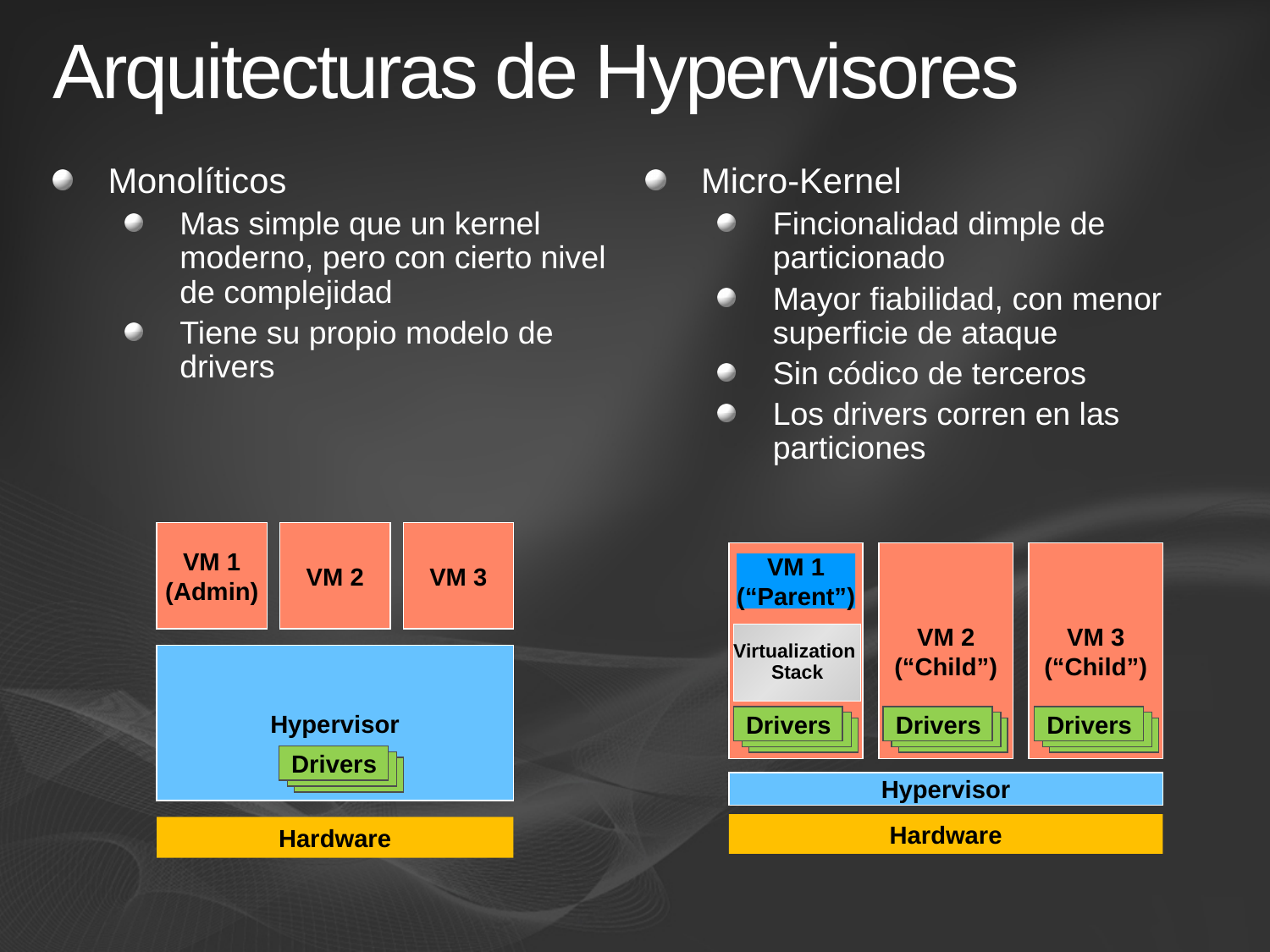

# Arquitecturas de Hypervisores
Monolíticos
Mas simple que un kernel moderno, pero con cierto nivel de complejidad
Tiene su propio modelo de drivers
Micro-Kernel
Fincionalidad dimple de particionado
Mayor fiabilidad, con menor superficie de ataque
Sin códico de terceros
Los drivers corren en las particiones
VM 1
(Admin)
VM 2
VM 3

VM 2
(“Child”)
VM 3
(“Child”)
VM 1
(“Parent”)
Virtualization
Stack
Hypervisor
Drivers
Drivers
Drivers
Drivers
Drivers
Drivers
Drivers
Drivers
Drivers
Drivers
Drivers
Drivers
Hypervisor
Hardware
Hardware